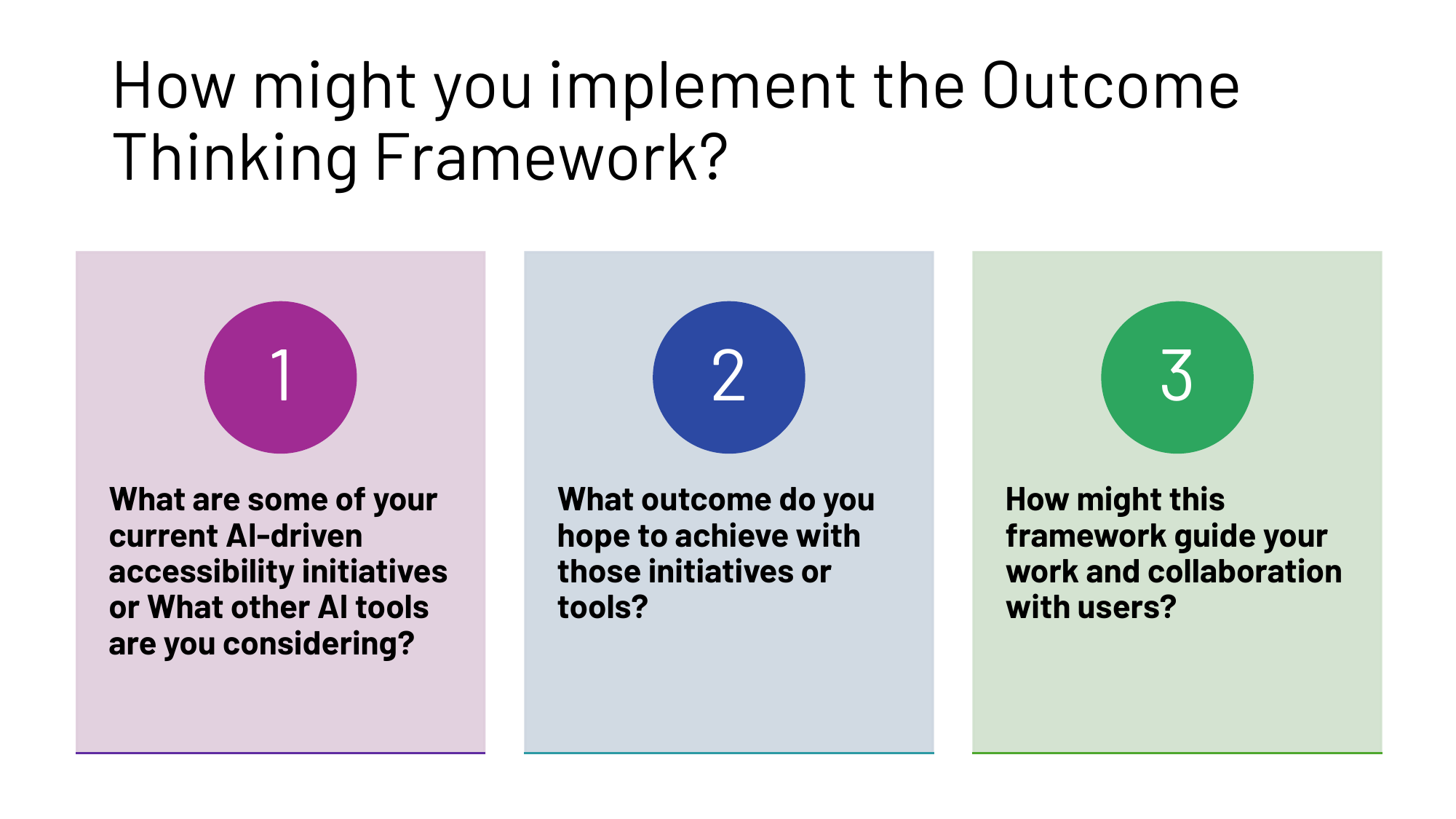

# How might you implement the Outcome Thinking Framework?
What are some of your current AI-driven accessibility initiatives or What other AI tools are you considering?
1
What outcome do you hope to achieve with those initiatives or tools?
2
How might this framework guide your work and collaboration with users?
3